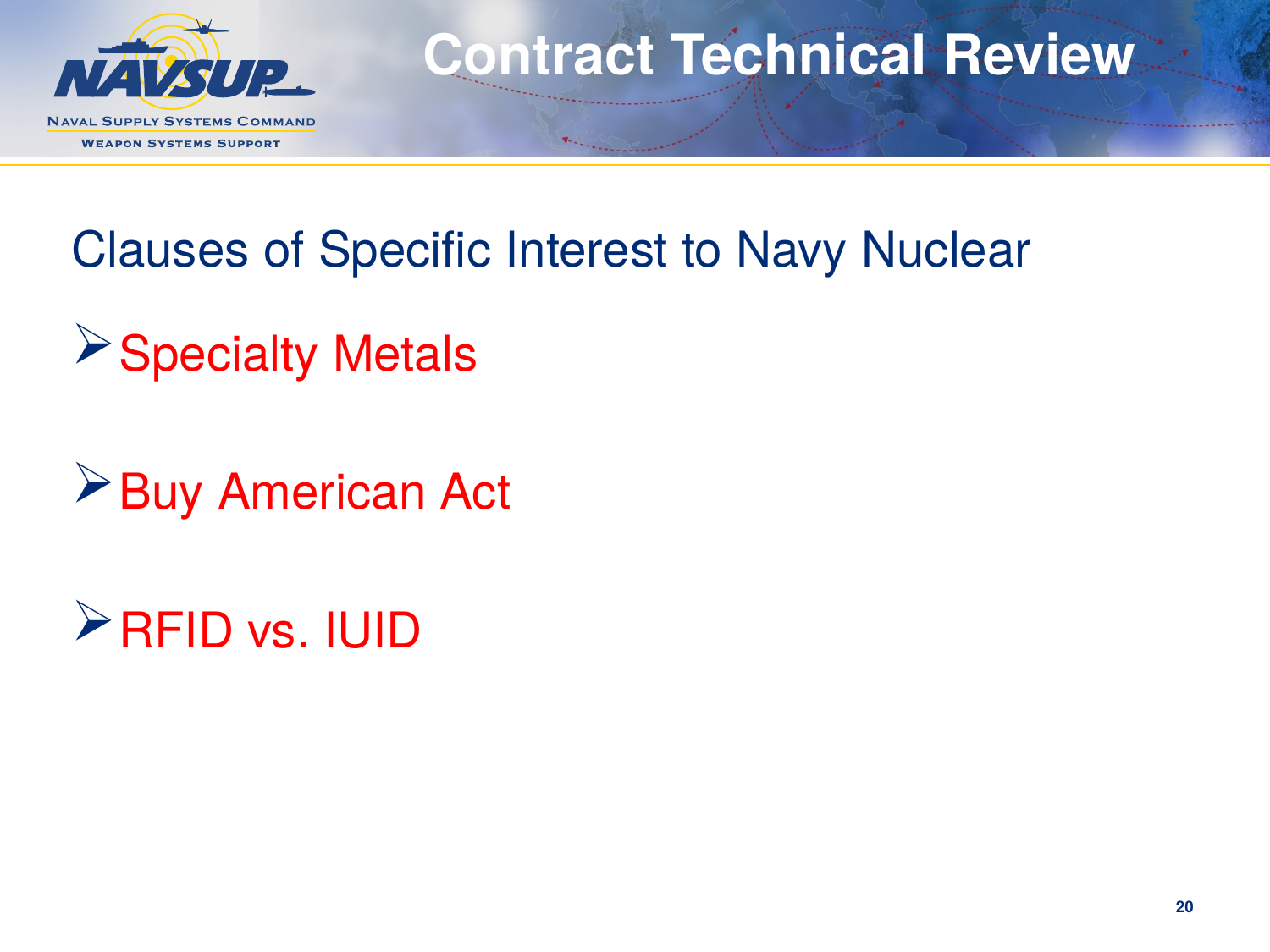

# Contract Technical Review
Clauses of Specific Interest to Navy Nuclear

Specialty Metals

Buy American Act

RFID vs. IUID

20